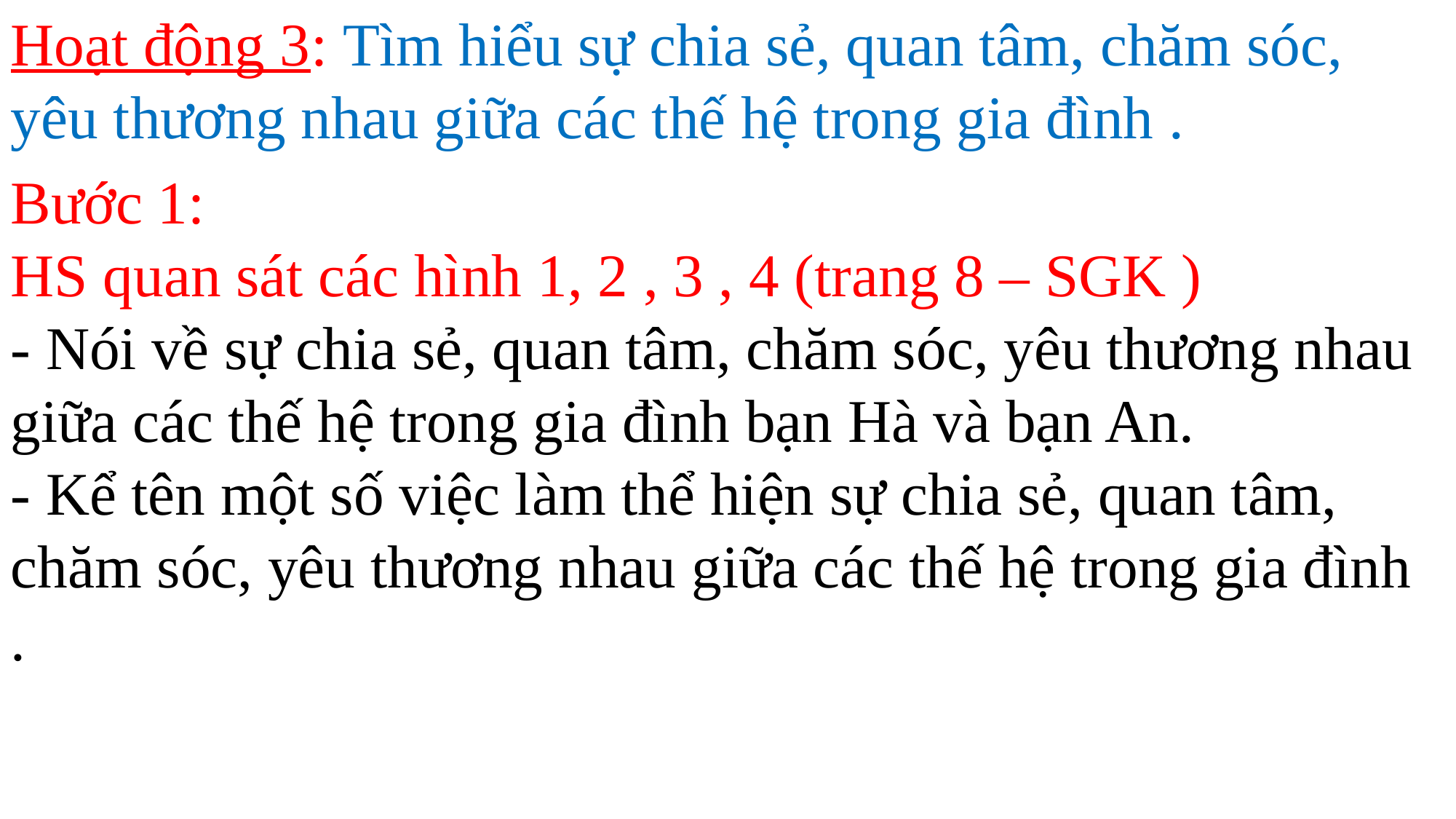

Hoạt động 3: Tìm hiểu sự chia sẻ, quan tâm, chăm sóc, yêu thương nhau giữa các thế hệ trong gia đình .
Bước 1:
HS quan sát các hình 1, 2 , 3 , 4 (trang 8 – SGK )
- Nói về sự chia sẻ, quan tâm, chăm sóc, yêu thương nhau giữa các thế hệ trong gia đình bạn Hà và bạn An.
- Kể tên một số việc làm thể hiện sự chia sẻ, quan tâm, chăm sóc, yêu thương nhau giữa các thế hệ trong gia đình .